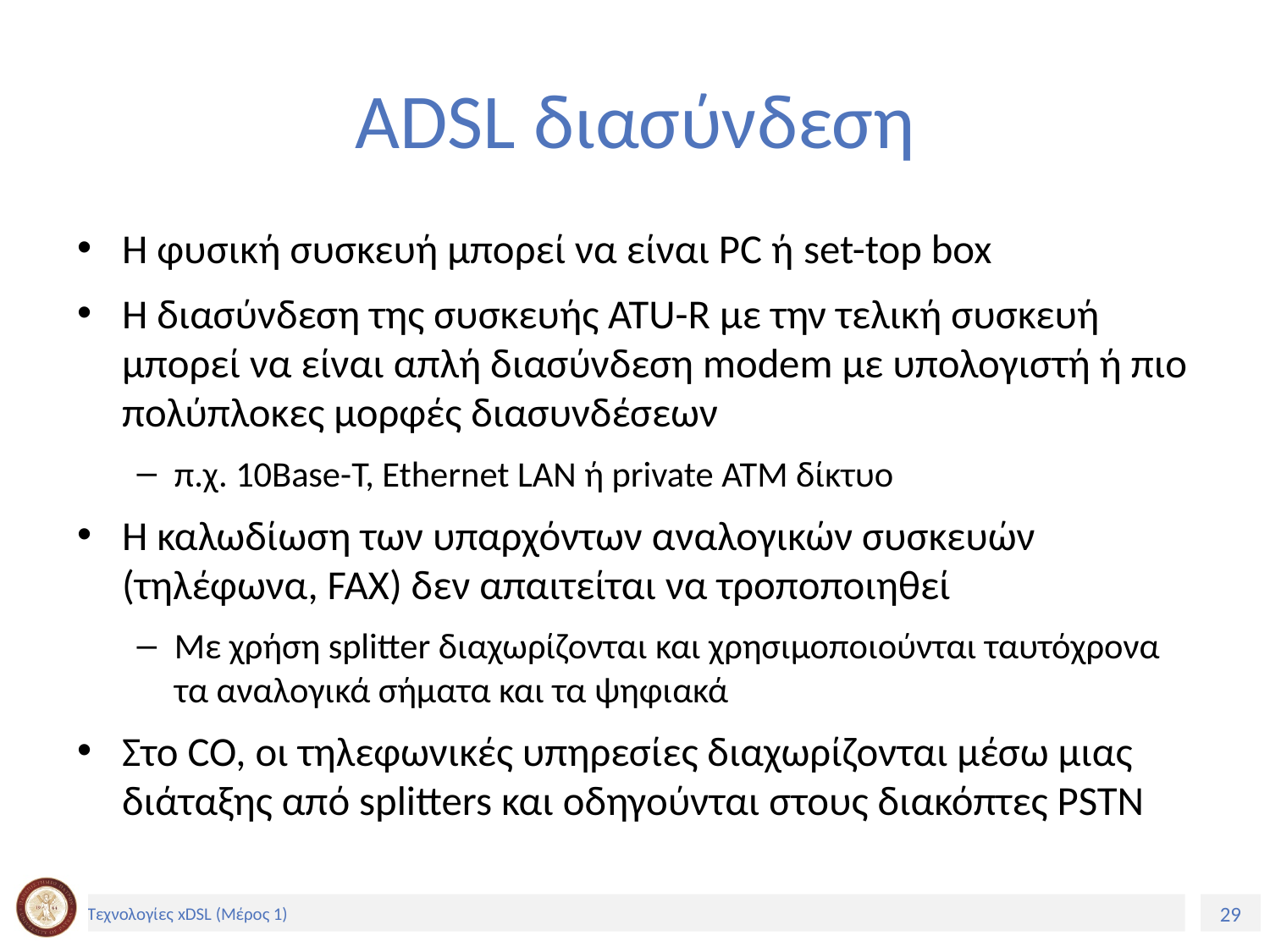

# ADSL διασύνδεση
Η φυσική συσκευή μπορεί να είναι PC ή set-top box
Η διασύνδεση της συσκευής ATU-R με την τελική συσκευή μπορεί να είναι απλή διασύνδεση modem με υπολογιστή ή πιο πολύπλοκες μορφές διασυνδέσεων
π.χ. 10Base-T, Ethernet LAN ή private ATM δίκτυο
Η καλωδίωση των υπαρχόντων αναλογικών συσκευών (τηλέφωνα, FAX) δεν απαιτείται να τροποποιηθεί
Με χρήση splitter διαχωρίζονται και χρησιμοποιούνται ταυτόχρονα τα αναλογικά σήματα και τα ψηφιακά
Στο CO, οι τηλεφωνικές υπηρεσίες διαχωρίζονται μέσω μιας διάταξης από splitters και οδηγούνται στους διακόπτες PSTN